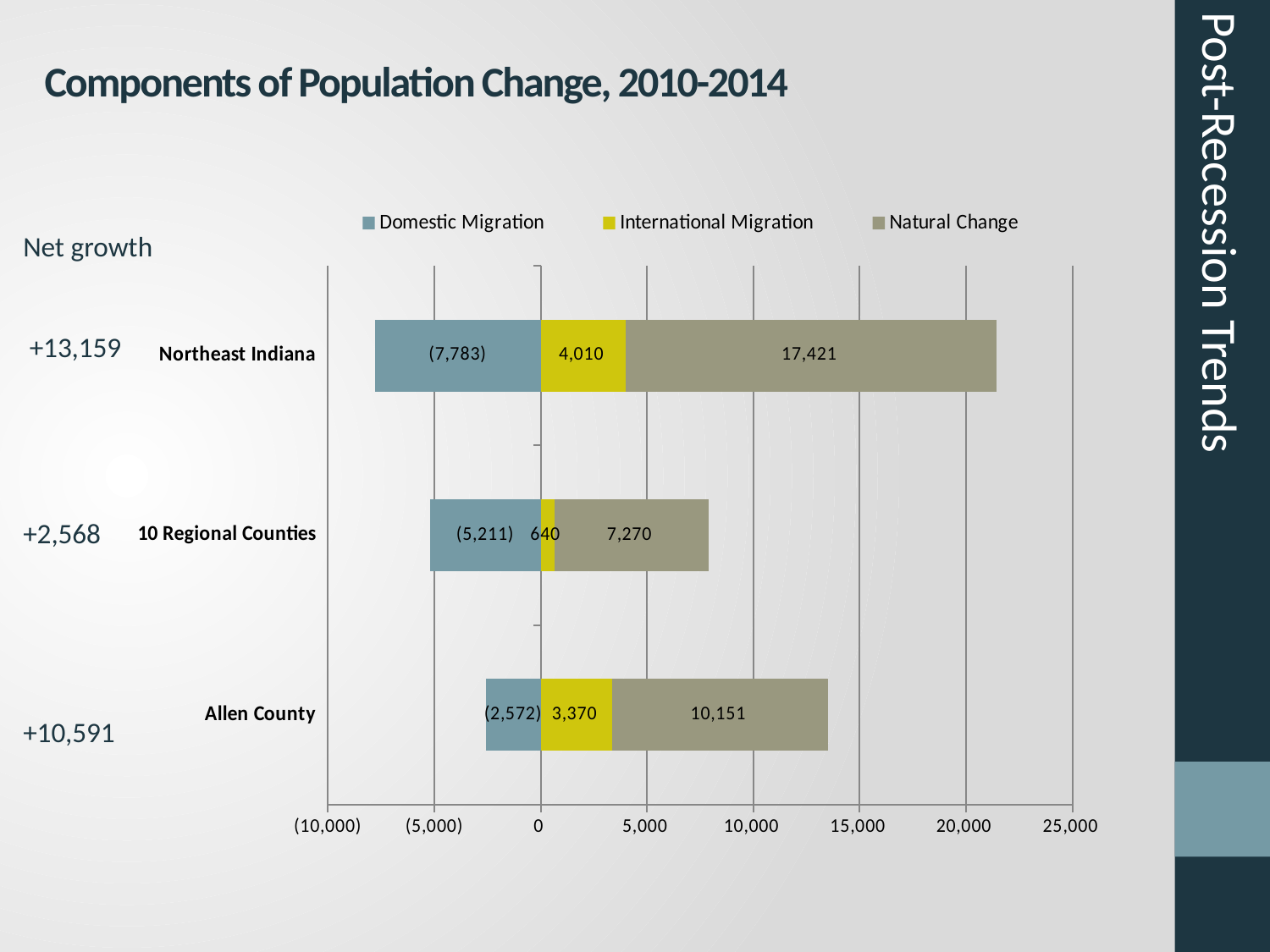

# Components of Population Change, 2010-2014

### Chart

| Category | Domestic Migration | International Migration | Natural Change |
|---|---|---|---|
| Allen County | -2572.0 | 3370.0 | 10151.0 |
| 10 Regional Counties | -5211.0 | 640.0 | 7270.0 |
| Northeast Indiana | -7783.0 | 4010.0 | 17421.0 |
Net growth

 +13,159

+2,568

+10,591

Post-Recession Trends